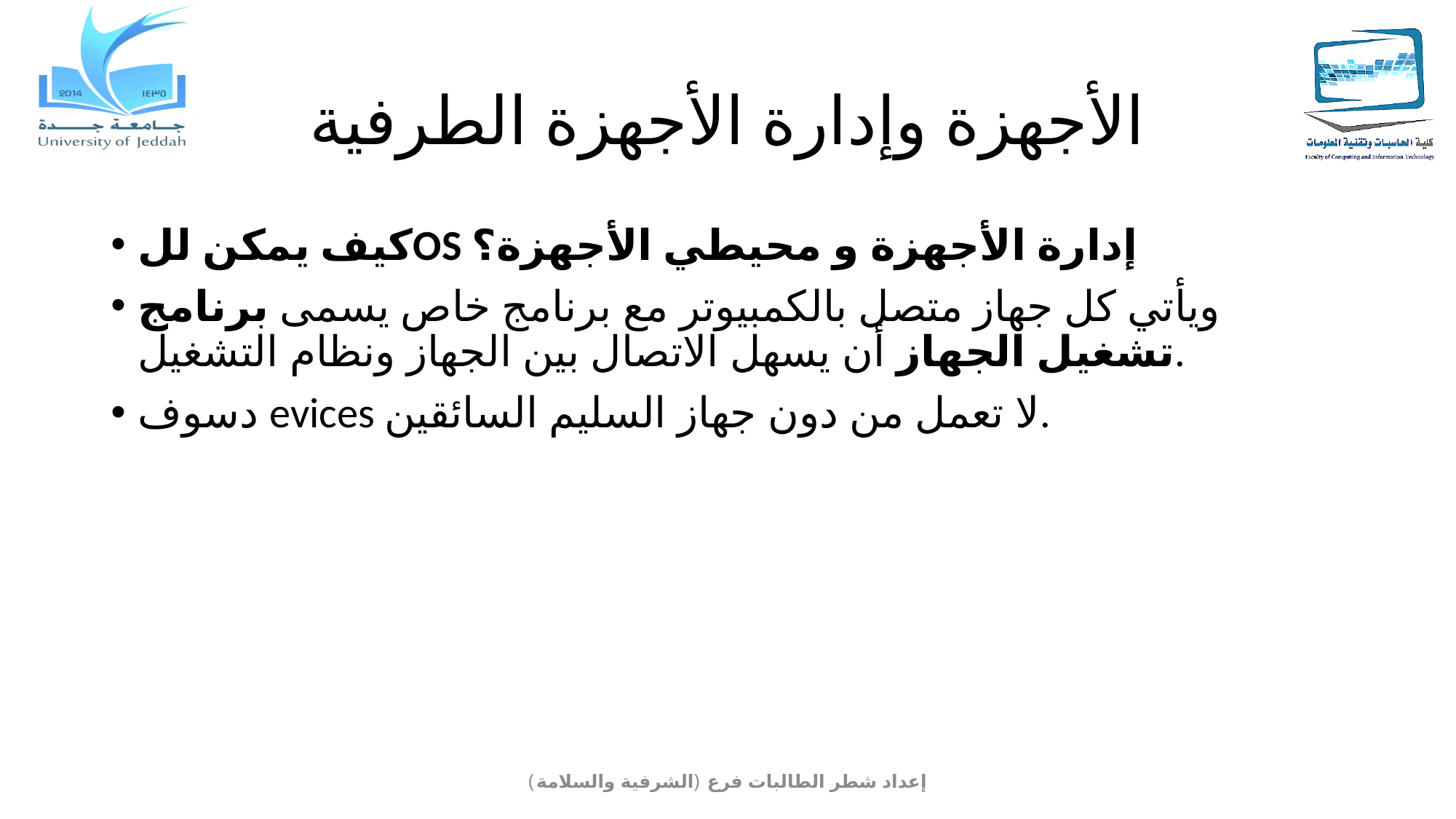

# الأجهزة وإدارة الأجهزة الطرفية
كيف يمكن للOS إدارة الأجهزة و محيطي الأجهزة؟
ويأتي كل جهاز متصل بالكمبيوتر مع برنامج خاص يسمى برنامج تشغيل الجهاز أن يسهل الاتصال بين الجهاز ونظام التشغيل.
دسوف evices لا تعمل من دون جهاز السليم السائقين.

إعداد شطر الطالبات فرع (الشرفية والسلامة)